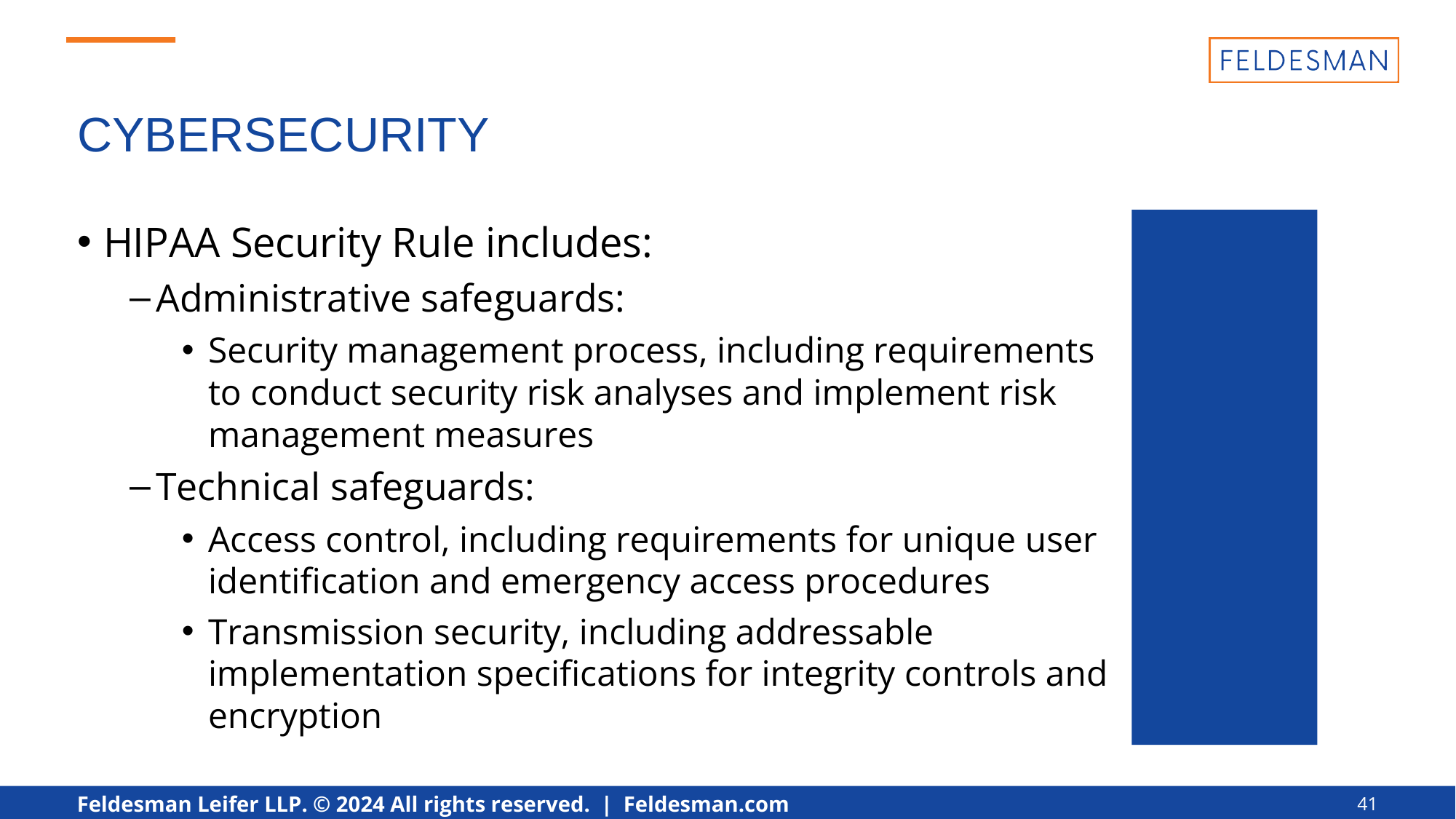

CYBERSECURITY
HIPAA Security Rule includes:
Administrative safeguards:
Security management process, including requirements to conduct security risk analyses and implement risk management measures
Technical safeguards:
Access control, including requirements for unique user identification and emergency access procedures
Transmission security, including addressable implementation specifications for integrity controls and encryption
41